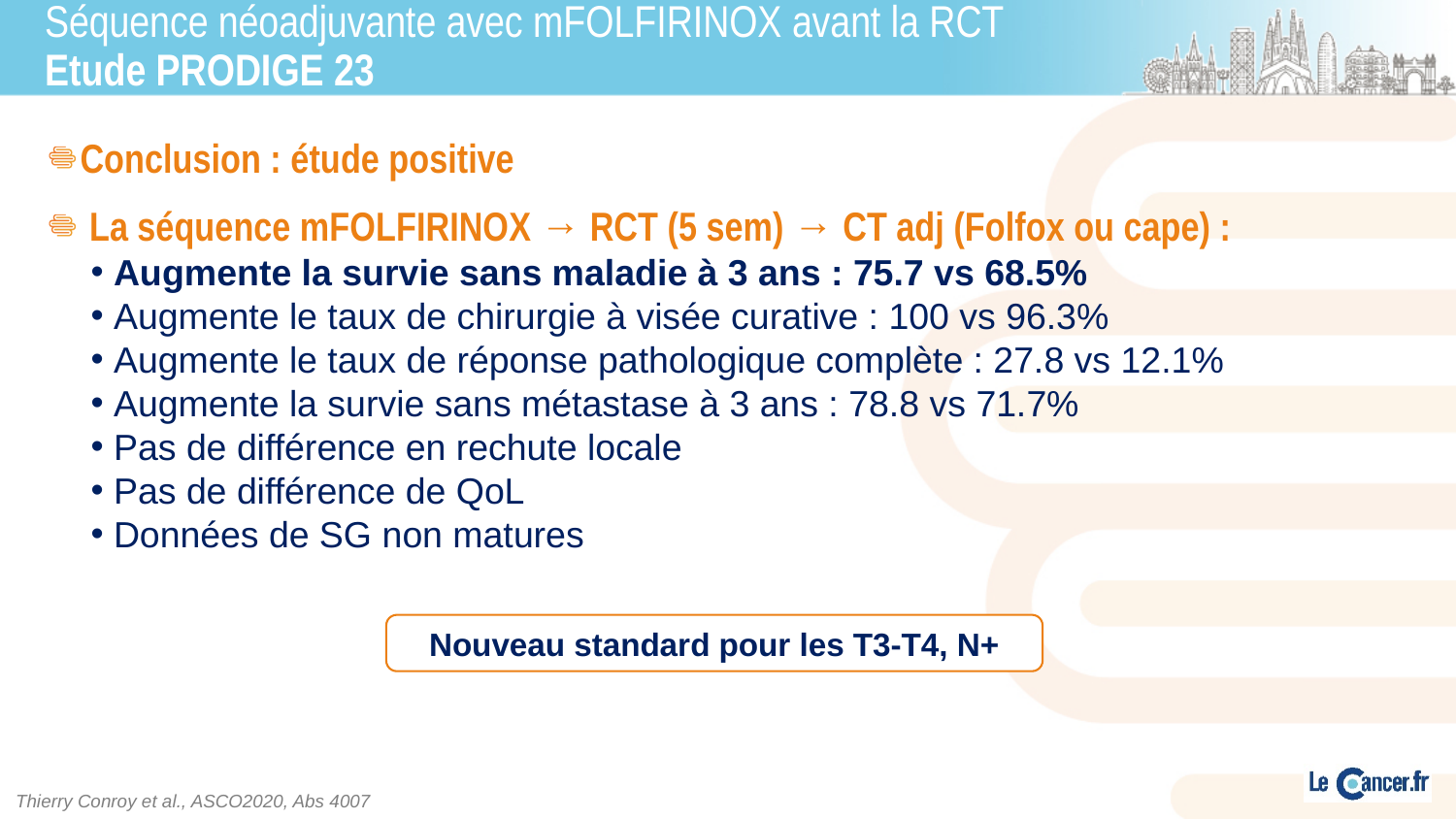

# Séquence néoadjuvante avec mFOLFIRINOX avant la RCT Etude PRODIGE 23
Conclusion : étude positive
 La séquence mFOLFIRINOX → RCT (5 sem) → CT adj (Folfox ou cape) :
Augmente la survie sans maladie à 3 ans : 75.7 vs 68.5%
Augmente le taux de chirurgie à visée curative : 100 vs 96.3%
Augmente le taux de réponse pathologique complète : 27.8 vs 12.1%
Augmente la survie sans métastase à 3 ans : 78.8 vs 71.7%
Pas de différence en rechute locale
Pas de différence de QoL
Données de SG non matures
 Nouveau standard pour les T3-T4, N+
Thierry Conroy et al., ASCO2020, Abs 4007